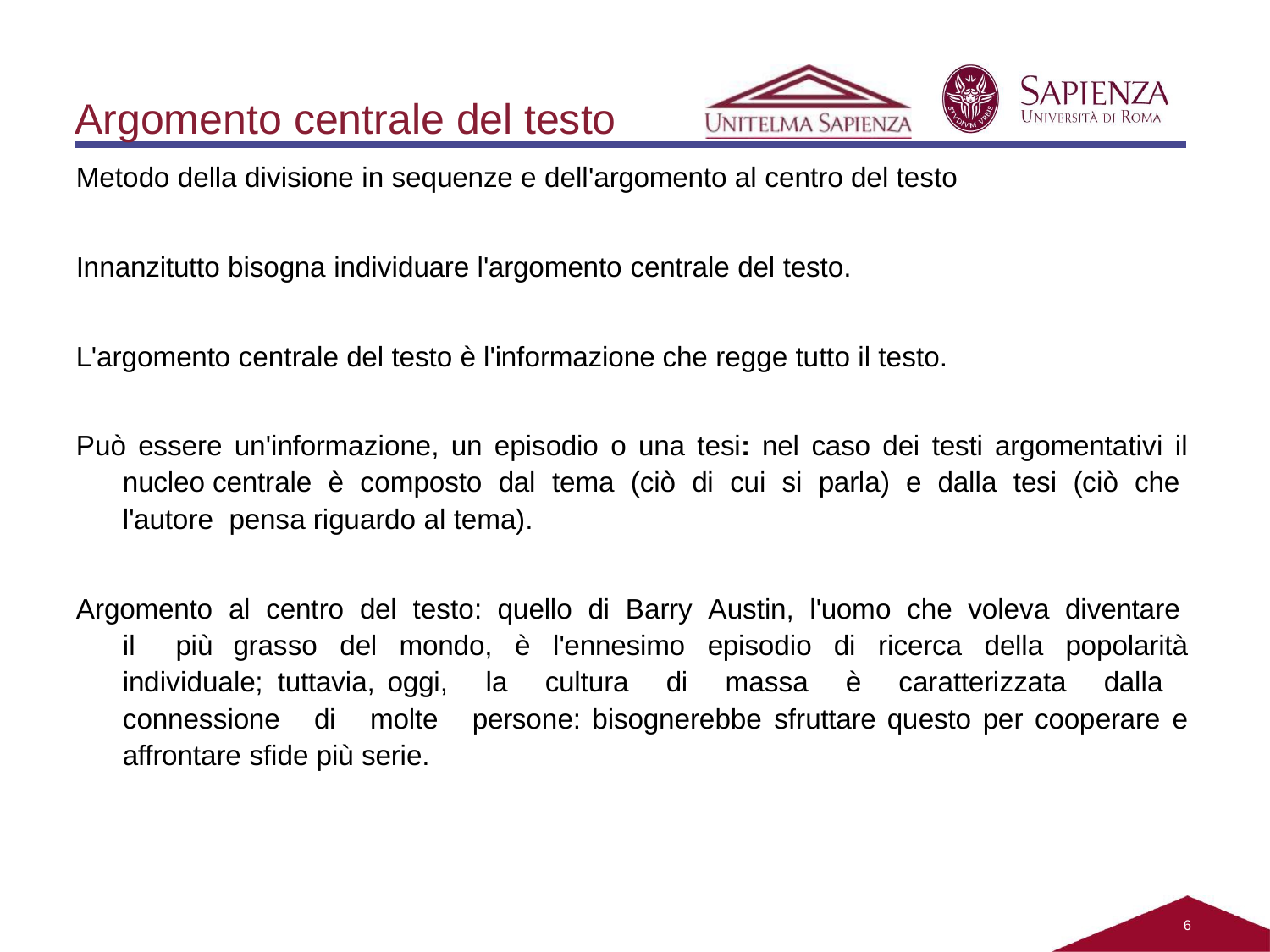

# Argomento centrale del testo
Metodo della divisione in sequenze e dell'argomento al centro del testo

Innanzitutto bisogna individuare l'argomento centrale del testo.

L'argomento centrale del testo è l'informazione che regge tutto il testo.

Può essere un'informazione, un episodio o una tesi: nel caso dei testi argomentativi il nucleo centrale  è  composto  dal  tema  (ciò  di  cui  si  parla)  e  dalla  tesi  (ciò  che  l'autore  pensa riguardo al tema).

Argomento  al  centro  del  testo:  quello  di  Barry  Austin,  l'uomo  che  voleva  diventare  il  più grasso del mondo, è l'ennesimo episodio di ricerca della popolarità individuale; tuttavia, oggi,   la   cultura   di   massa   è   caratterizzata   dalla   connessione   di   molte   persone: bisognerebbe sfruttare questo per cooperare e affrontare sfide più serie.
6